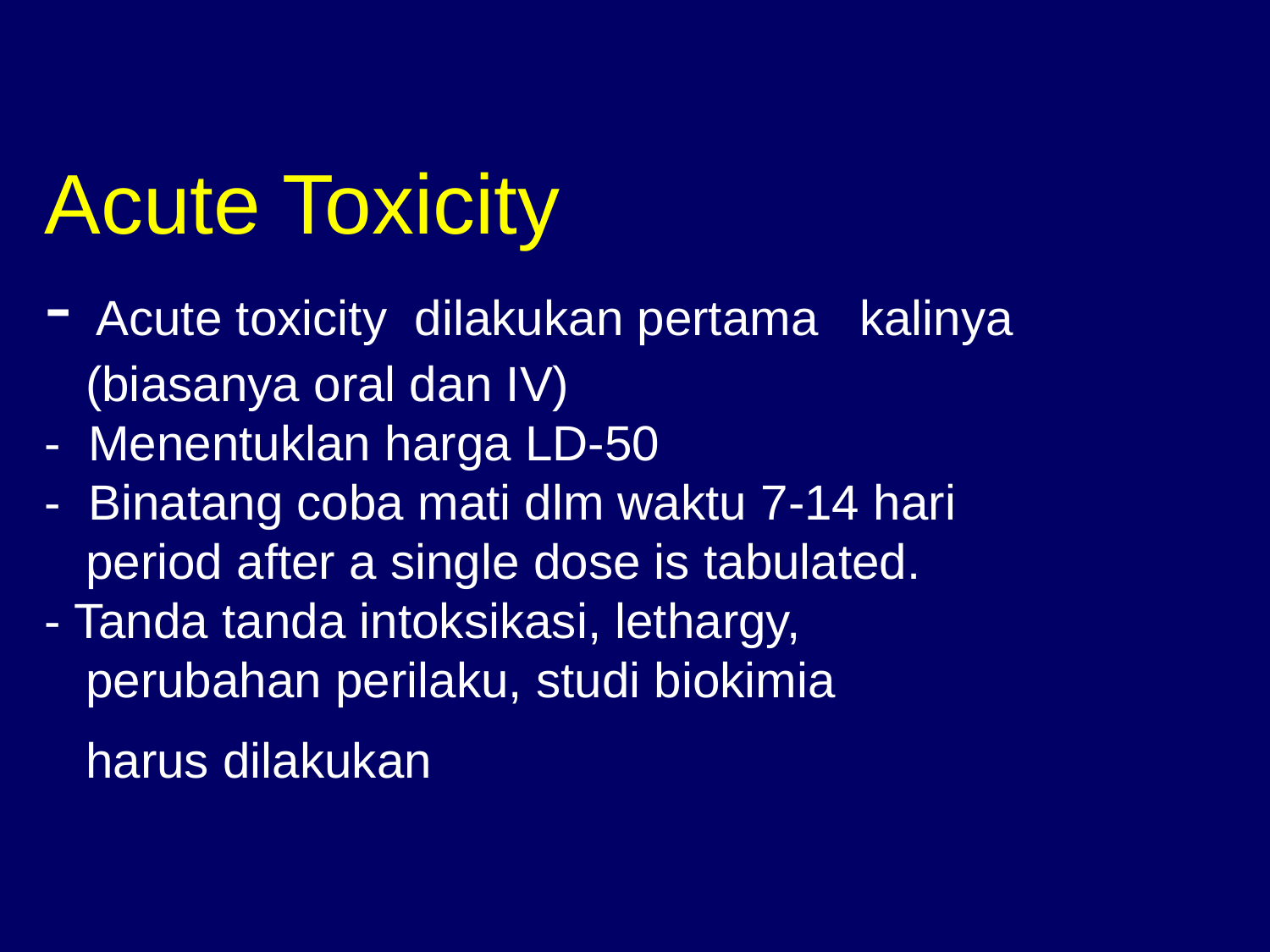

Acute Toxicity
- Acute toxicity  dilakukan pertama   kalinya
   (biasanya oral dan IV)
-  Menentuklan harga LD-50
-  Binatang coba mati dlm waktu 7-14 hari
   period after a single dose is tabulated.
- Tanda tanda intoksikasi, lethargy,
   perubahan perilaku, studi biokimia
   harus dilakukan